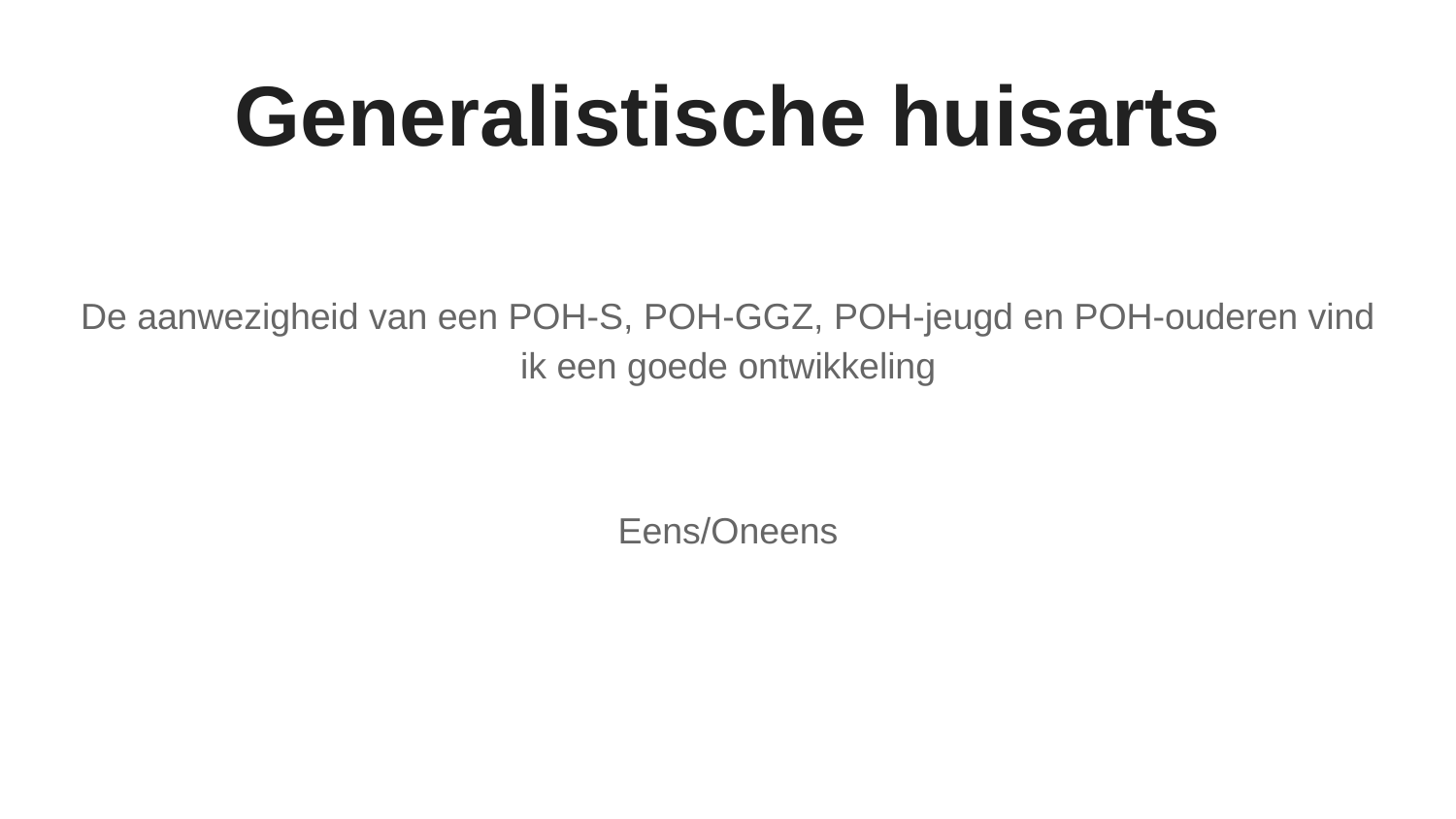

# Generalistische huisarts

De aanwezigheid van een POH-S, POH-GGZ, POH-jeugd en POH-ouderen vind ik een goede ontwikkeling

Eens/Oneens